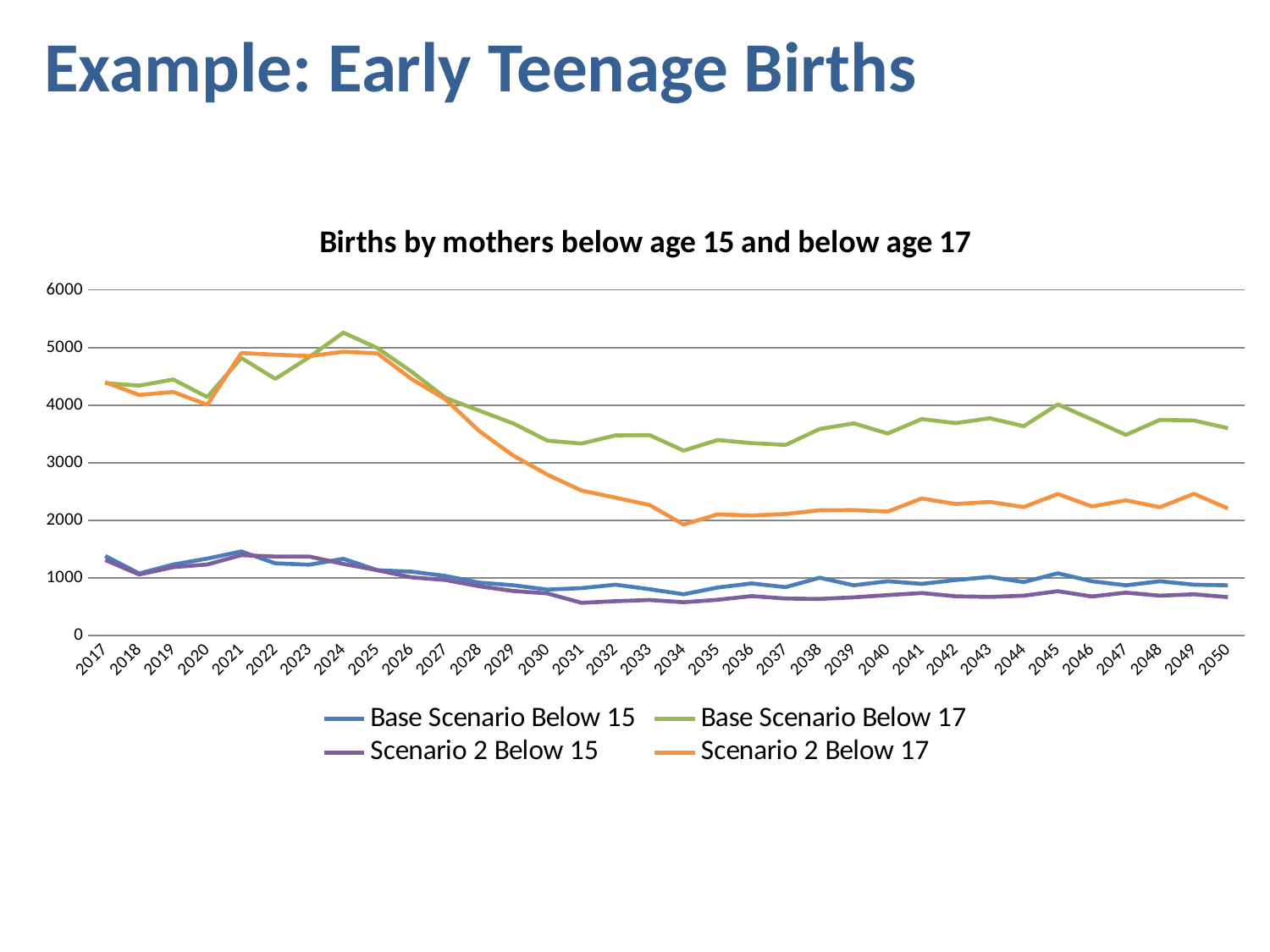

# Example: Early Teenage Births

### Chart: Births by mothers below age 15 and below age 17

| Category | Base Scenario Below 15 | Base Scenario Below 17 | Scenario 2 Below 15 | Scenario 2 Below 17 |
|---|---|---|---|---|
| 2017 | 1382.9998440000109 | 4382.447076000041 | 1312.25816400001 | 4400.132496000045 |
| 2018 | 1078.810620000007 | 4340.002068000044 | 1061.1252000000059 | 4177.296204000046 |
| 2019 | 1234.442316000009 | 4446.114588000046 | 1188.4602240000079 | 4230.352464000046 |
| 2020 | 1337.0177520000111 | 4141.925364000043 | 1234.442316000009 | 4007.516172000042 |
| 2021 | 1460.815692000013 | 4821.0454920000475 | 1397.1481800000106 | 4905.9355080000505 |
| 2022 | 1255.6648200000086 | 4456.725840000046 | 1372.3885920000107 | 4877.638836000051 |
| 2023 | 1230.905232000009 | 4835.193828000051 | 1372.388592000011 | 4852.879248000051 |
| 2024 | 1333.480668000011 | 5259.643908000057 | 1245.053568000009 | 4927.158012000052 |
| 2025 | 1135.403964000008 | 4990.82552400006 | 1135.403964000008 | 4898.861340000052 |
| 2026 | 1110.6443760000066 | 4584.060864000052 | 1011.6060240000062 | 4456.725840000046 |
| 2027 | 1036.365612000006 | 4127.7770280000395 | 965.6239320000055 | 4103.017440000041 |
| 2028 | 919.6418400000047 | 3904.9407360000405 | 855.9743280000038 | 3547.695252000035 |
| 2029 | 873.659748000004 | 3682.1044440000337 | 774.6213960000026 | 3123.245172000027 |
| 2030 | 799.3809840000031 | 3384.989388000031 | 732.1763880000027 | 2794.2963600000217 |
| 2031 | 824.1405720000032 | 3335.470212000032 | 569.4705239999994 | 2518.403808000018 |
| 2032 | 884.2710000000039 | 3476.953572000034 | 597.7671959999999 | 2394.605868000015 |
| 2033 | 806.4551520000027 | 3480.4906560000322 | 618.9897000000005 | 2267.2708440000147 |
| 2034 | 718.028052000002 | 3211.6722720000303 | 580.0817760000006 | 1927.710780000011 |
| 2035 | 834.7518240000029 | 3395.6006400000297 | 622.5267840000007 | 2104.5649800000133 |
| 2036 | 905.4935040000044 | 3342.5443800000303 | 686.1942960000016 | 2083.3424760000125 |
| 2037 | 841.8259920000032 | 3310.71062400003 | 643.749288000001 | 2111.639148000015 |
| 2038 | 1004.5318560000054 | 3586.6031760000355 | 636.6751200000009 | 2175.306660000014 |
| 2039 | 873.6597480000041 | 3685.641528000035 | 664.9717920000015 | 2178.8437440000152 |
| 2040 | 944.4014280000044 | 3508.787328000033 | 703.8797160000015 | 2154.0841560000154 |
| 2041 | 898.4193360000043 | 3759.920292000036 | 739.2505560000021 | 2380.45753200002 |
| 2042 | 965.6239320000055 | 3689.1786120000356 | 682.6572120000009 | 2284.9562640000154 |
| 2043 | 1018.6801920000056 | 3774.068628000034 | 672.0459600000013 | 2320.3271040000172 |
| 2044 | 930.253092000005 | 3636.1223520000362 | 693.2684640000016 | 2231.9000040000146 |
| 2045 | 1082.3477040000064 | 4014.59034000004 | 771.084312000003 | 2458.273380000018 |
| 2046 | 944.4014280000047 | 3752.8461240000356 | 679.1201280000014 | 2242.5112560000175 |
| 2047 | 873.659748000004 | 3484.0277400000327 | 746.3247240000023 | 2348.623776000017 |
| 2048 | 944.401428000004 | 3745.771956000037 | 693.2684640000016 | 2228.3629200000146 |
| 2049 | 884.2710000000045 | 3735.160704000036 | 718.0280520000019 | 2461.8104640000174 |
| 2050 | 873.6597480000042 | 3600.7515120000376 | 668.5088760000017 | 2207.140416000015 |